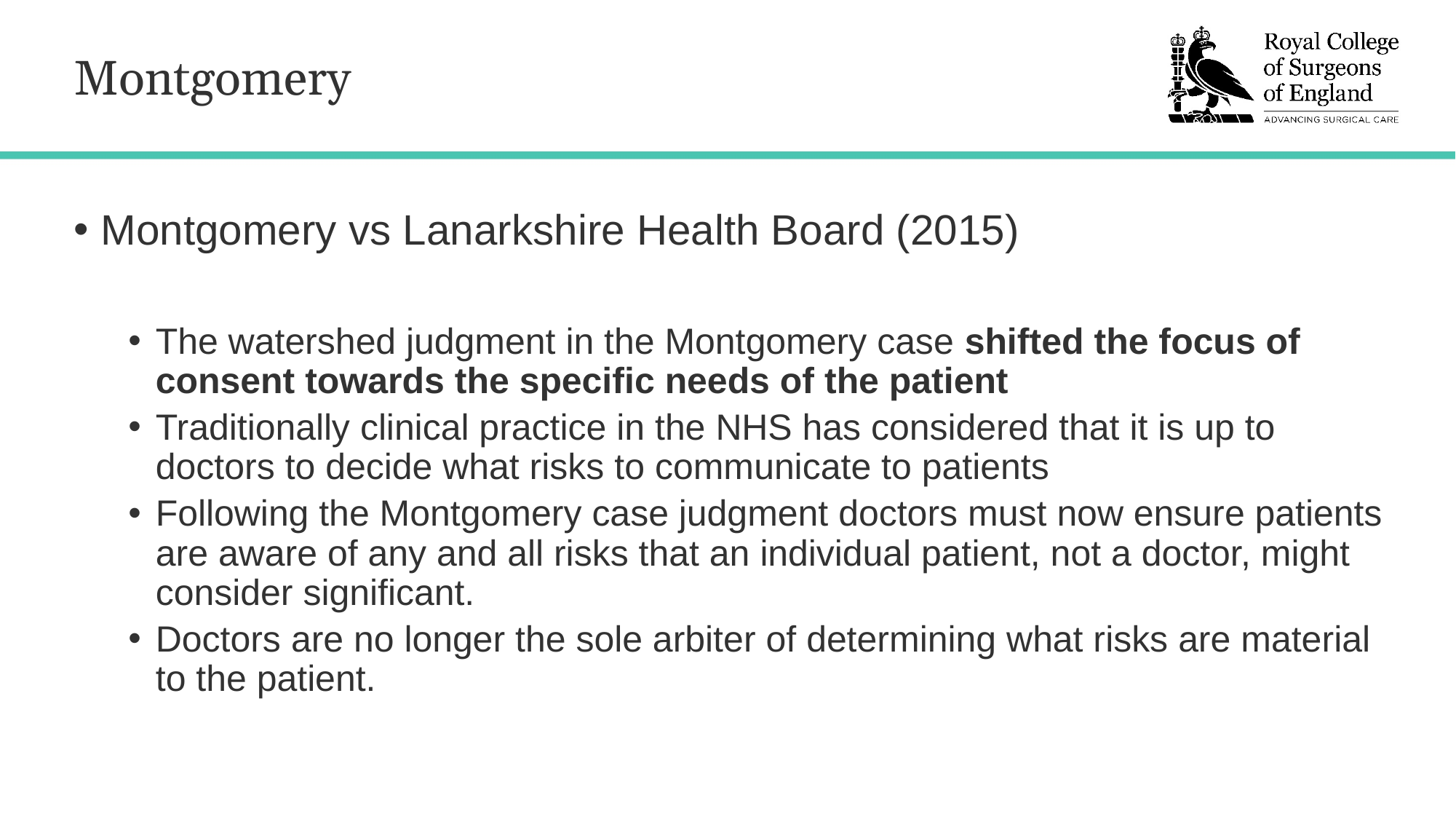

# Montgomery
Montgomery vs Lanarkshire Health Board (2015)

The watershed judgment in the Montgomery case shifted the focus of consent towards the specific needs of the patient
Traditionally clinical practice in the NHS has considered that it is up to doctors to decide what risks to communicate to patients
Following the Montgomery case judgment doctors must now ensure patients are aware of any and all risks that an individual patient, not a doctor, might consider significant.
Doctors are no longer the sole arbiter of determining what risks are material to the patient.